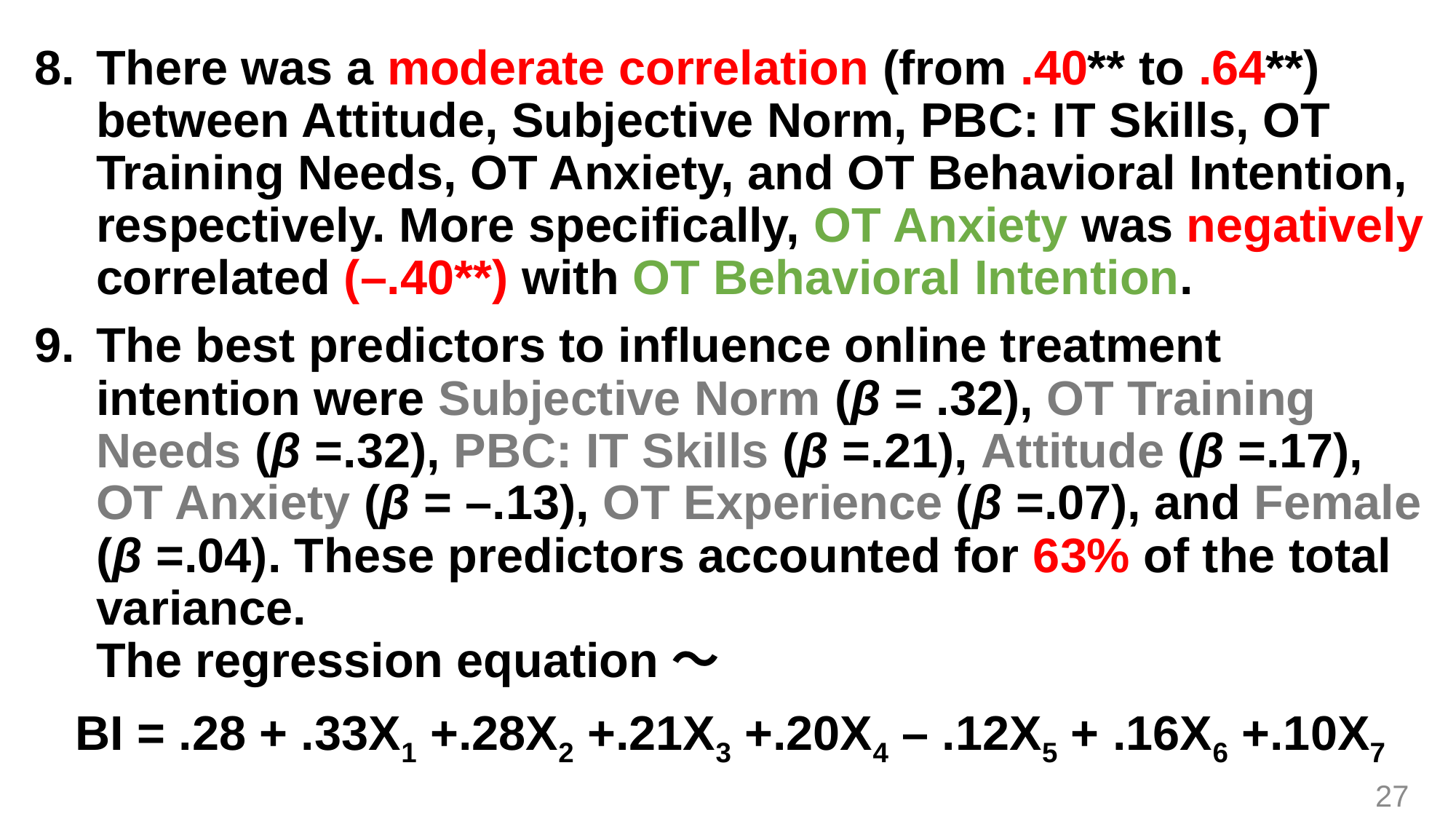

There was a moderate correlation (from .40** to .64**) between Attitude, Subjective Norm, PBC: IT Skills, OT Training Needs, OT Anxiety, and OT Behavioral Intention, respectively. More specifically, OT Anxiety was negatively correlated (–.40**) with OT Behavioral Intention.
The best predictors to influence online treatment intention were Subjective Norm (β = .32), OT Training Needs (β =.32), PBC: IT Skills (β =.21), Attitude (β =.17), OT Anxiety (β = –.13), OT Experience (β =.07), and Female (β =.04). These predictors accounted for 63% of the total variance.
The regression equation～
   BI = .28 + .33X1 +.28X2 +.21X3 +.20X4 – .12X5 + .16X6 +.10X7

27